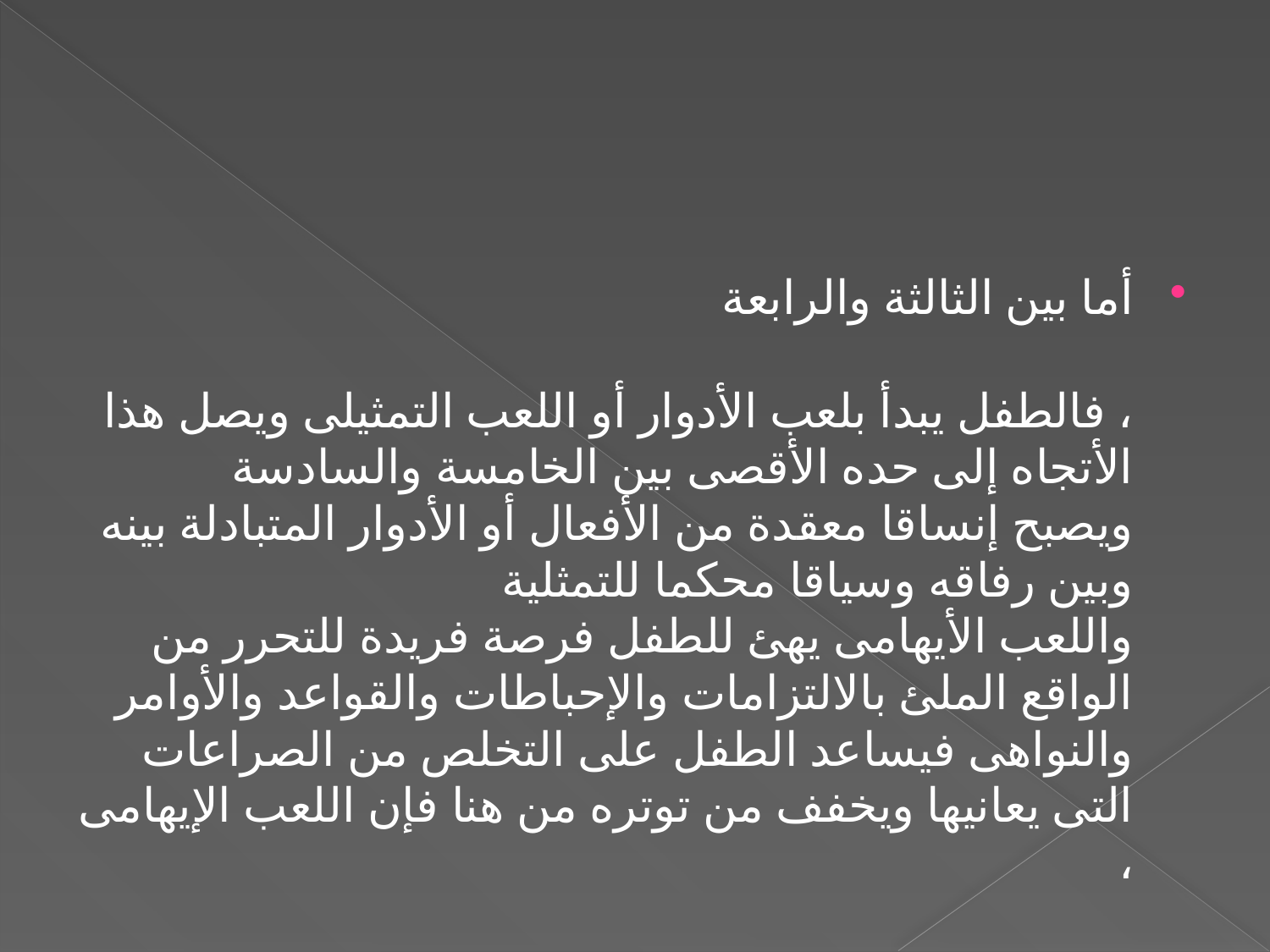

#
أما بين الثالثة والرابعة
، فالطفل يبدأ بلعب الأدوار أو اللعب التمثيلى ويصل هذا الأتجاه إلى حده الأقصى بين الخامسة والسادسة
ويصبح إنساقا معقدة من الأفعال أو الأدوار المتبادلة بينه وبين رفاقه وسياقا محكما للتمثلية
واللعب الأيهامى يهئ للطفل فرصة فريدة للتحرر من الواقع الملئ بالالتزامات والإحباطات والقواعد والأوامر والنواهى فيساعد الطفل على التخلص من الصراعات التى يعانيها ويخفف من توتره من هنا فإن اللعب الإيهامى ،